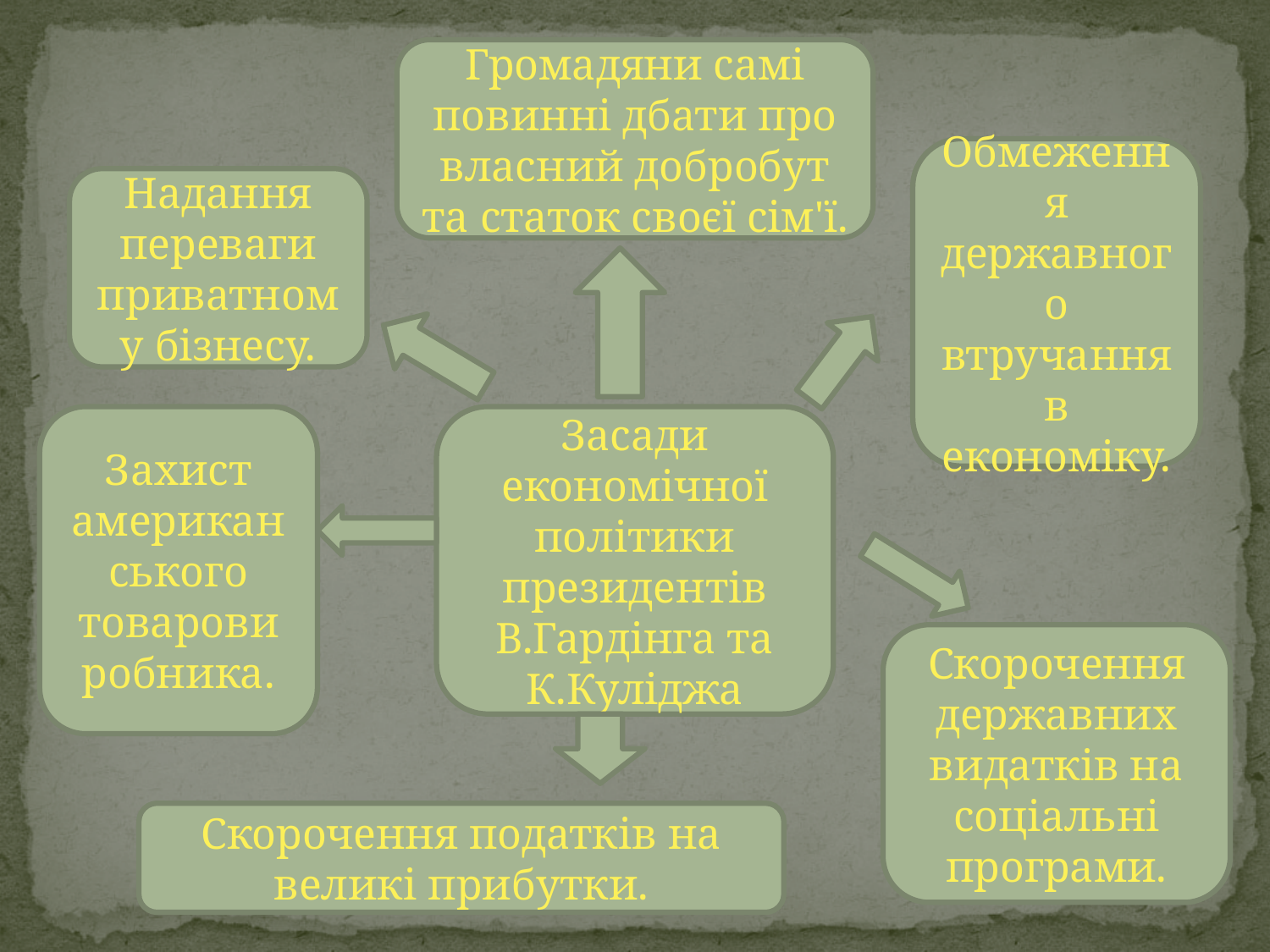

Громадяни самі повинні дбати про власний добробут та статок своєї сім'ї.
Обмеження державного втручання  в  економіку.
Надання переваги приватному бізнесу.

Захист американського товаровиробника.
Засади економічної політики президентів В.Гардінга та К.Куліджа

Скорочення державних видатків на соціальні програми.

Скорочення податків на великі прибутки.